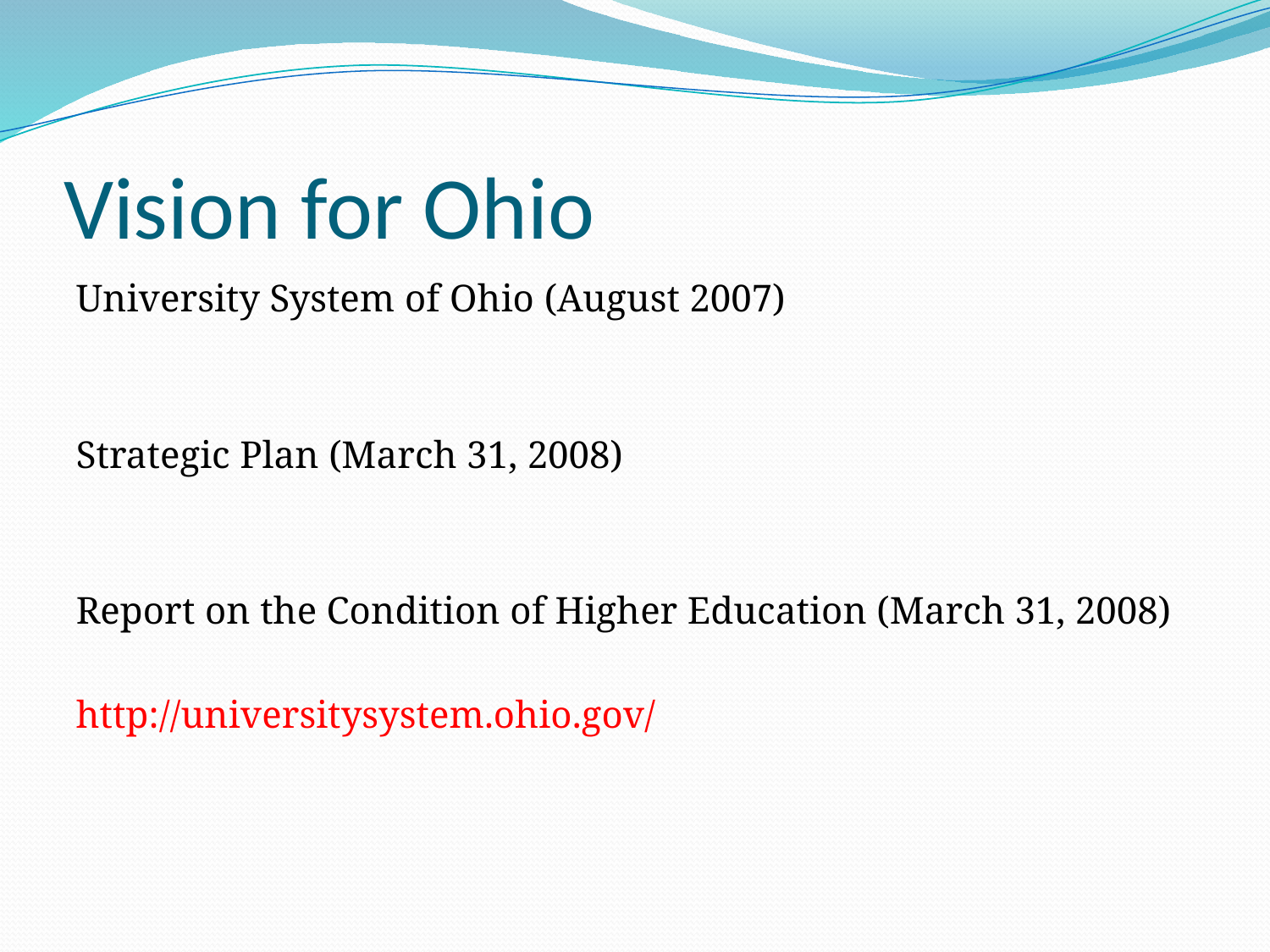

# Vision for Ohio
University System of Ohio (August 2007)

Strategic Plan (March 31, 2008)

Report on the Condition of Higher Education (March 31, 2008)

http://universitysystem.ohio.gov/